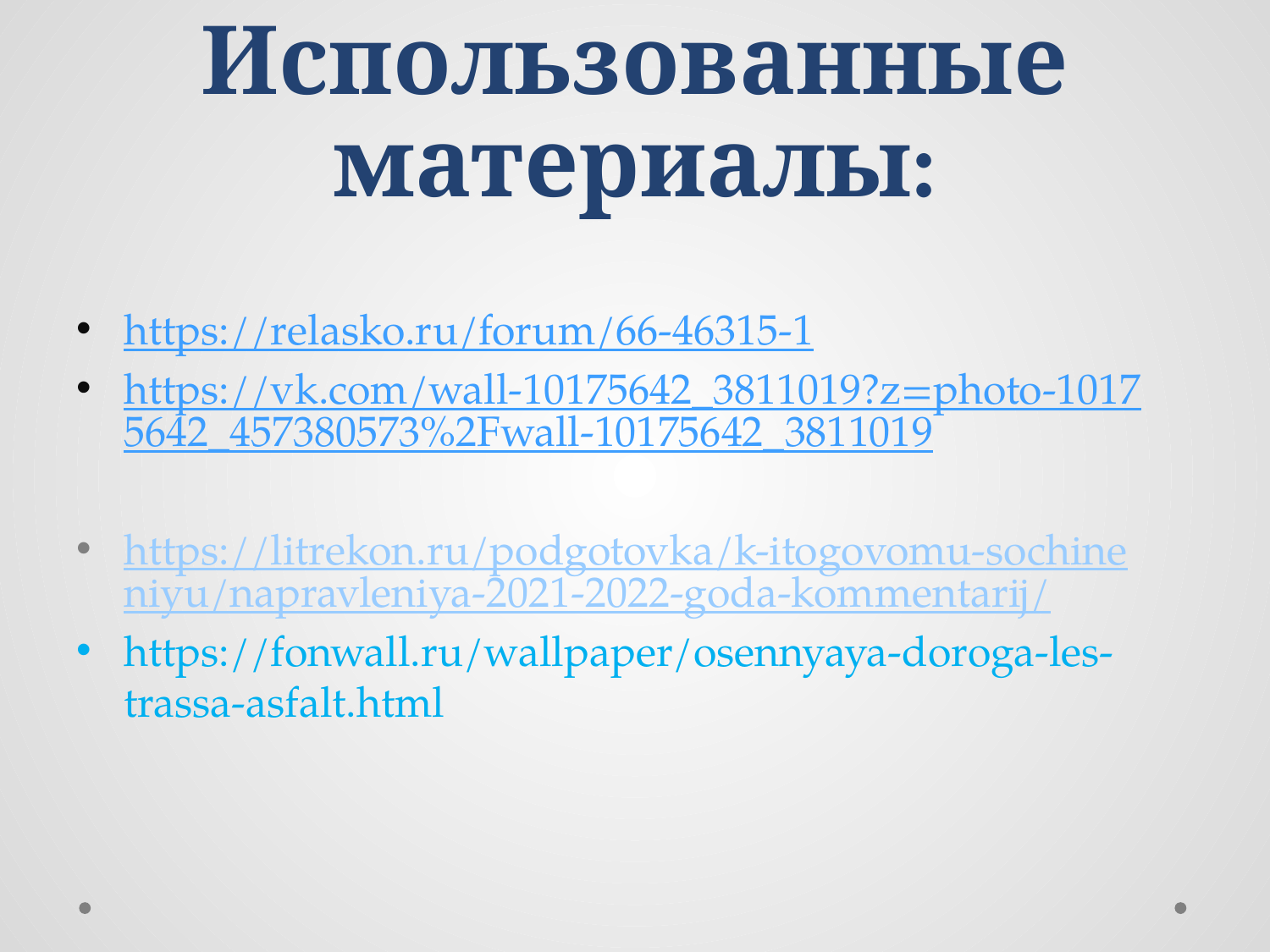

# Использованные материалы:
https://relasko.ru/forum/66-46315-1
https://vk.com/wall-10175642_3811019?z=photo-10175642_457380573%2Fwall-10175642_3811019

https://litrekon.ru/podgotovka/k-itogovomu-sochineniyu/napravleniya-2021-2022-goda-kommentarij/
https://fonwall.ru/wallpaper/osennyaya-doroga-les-trassa-asfalt.html